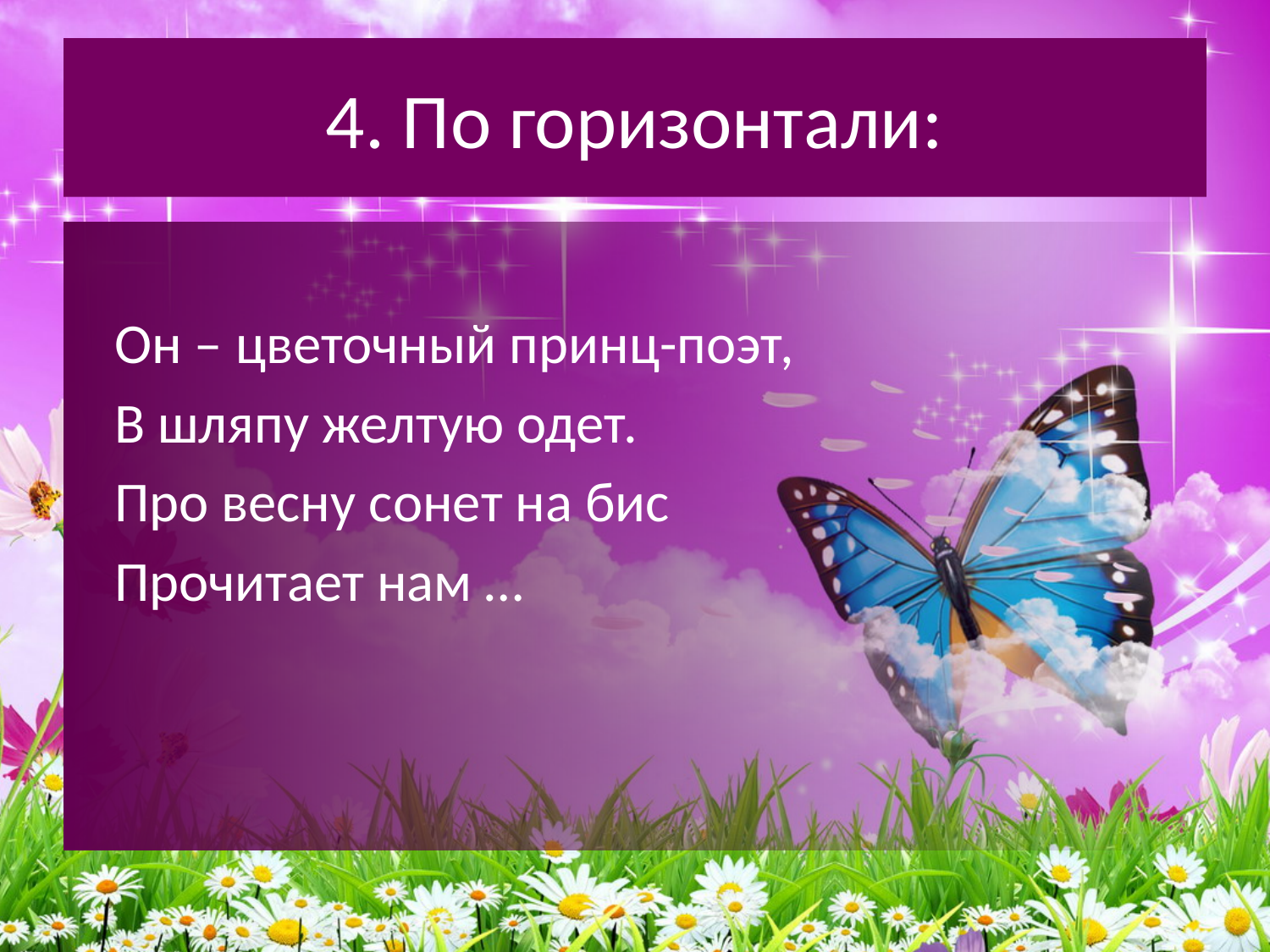

# 4. По горизонтали:

   Он – цветочный принц-поэт,
   В шляпу желтую одет.
   Про весну сонет на бис
   Прочитает нам …